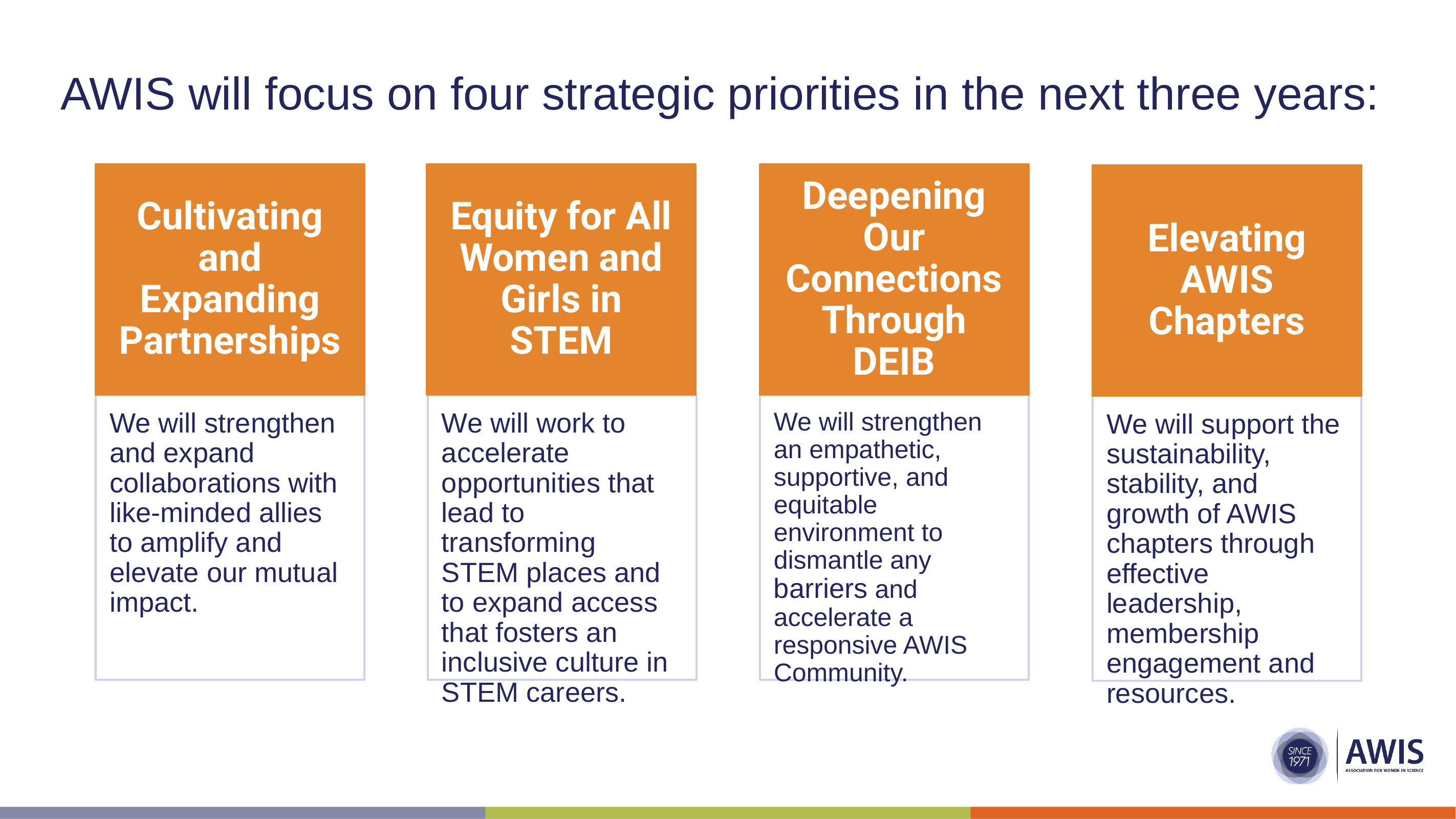

# AWIS will focus on four strategic priorities in the next three years:
Cultivating and Expanding Partnerships
Equity for All Women and Girls in STEM
Deepening Our Connections Through DEIB
Elevating AWIS Chapters
We will strengthen and expand collaborations with like-minded allies to amplify and elevate our mutual impact.
We will work to accelerate opportunities that lead to transforming STEM places and to expand access that fosters an inclusive culture in STEM careers.
We will strengthen an empathetic, supportive, and equitable environment to dismantle any barriers and accelerate a responsive AWIS Community.
We will support the sustainability, stability, and growth of AWIS chapters through effective leadership, membership engagement and resources.